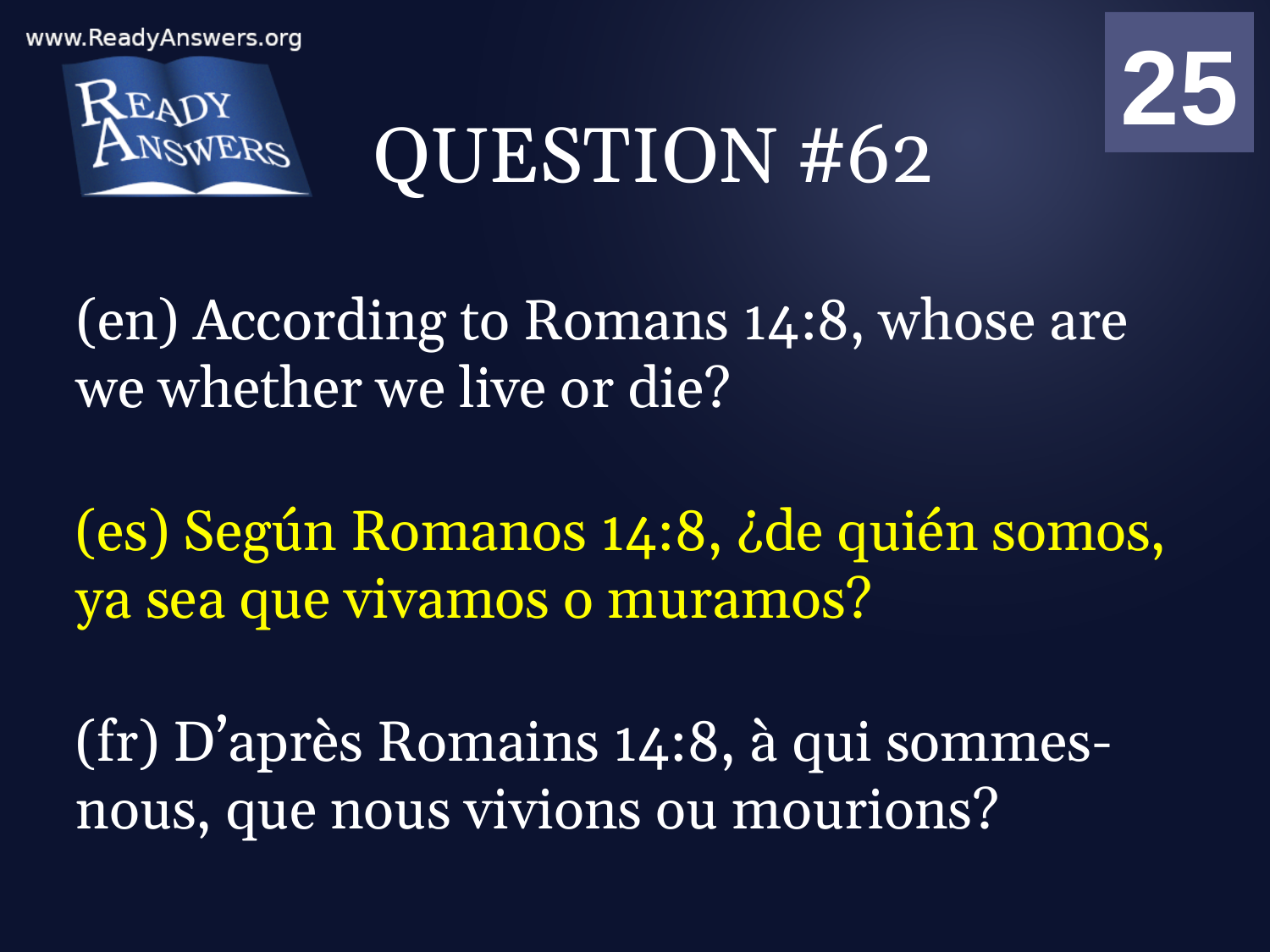

01
02
03
04
05
06
07
08
09
10
11
12
13
14
15
16
17
18
19
20
21
22
23
24
25
00
# QUESTION #62
(en) According to Romans 14:8, whose are we whether we live or die?
(es) Según Romanos 14:8, ¿de quién somos, ya sea que vivamos o muramos?
(fr) D’après Romains 14:8, à qui sommes-nous, que nous vivions ou mourions?